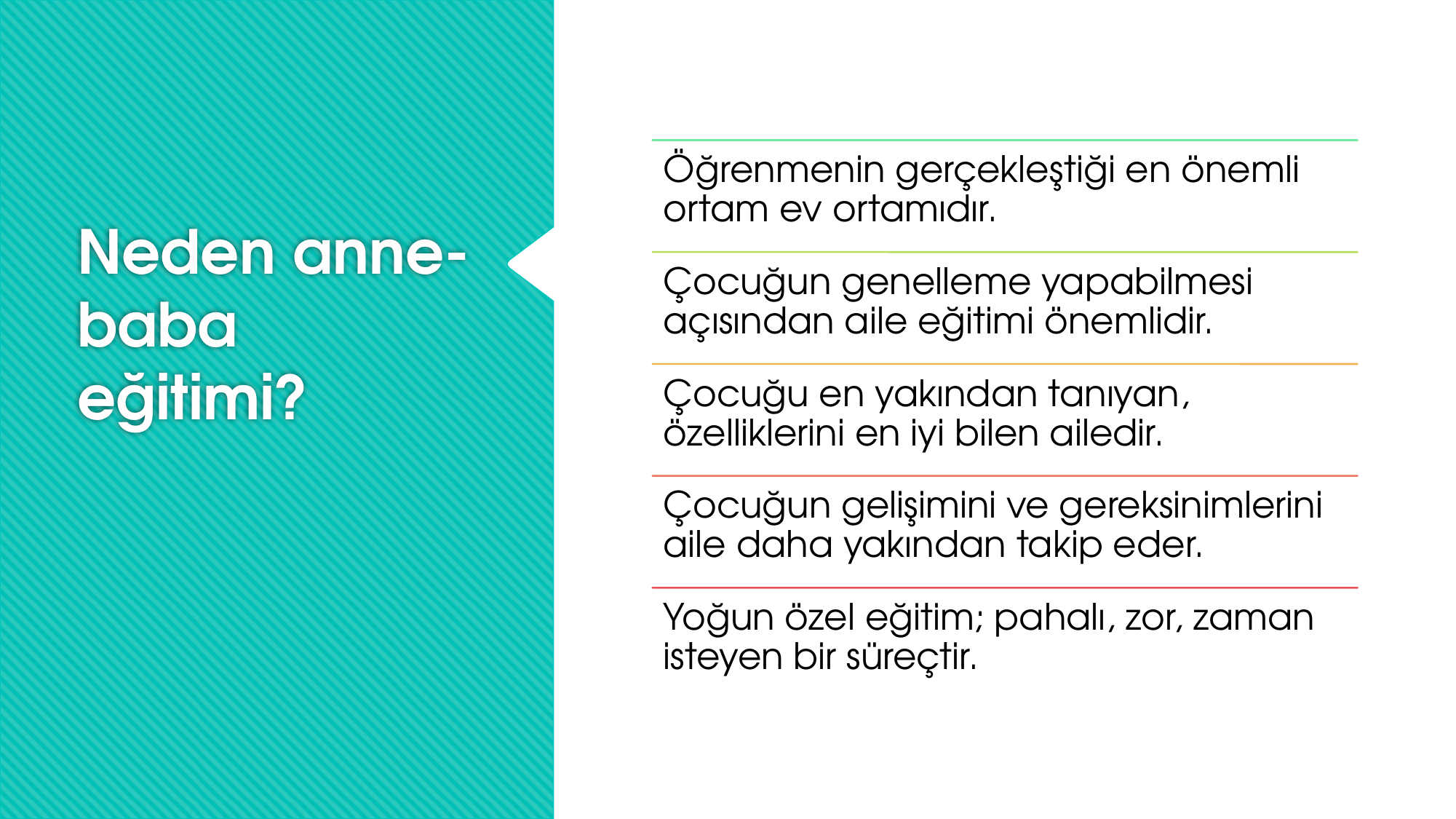

Öğrenmenin gerçekleştiği en önemli ortam ev ortamıdır.
Çocuğun genelleme yapabilmesi açısından aile eğitimi önemlidir.
Çocuğu en yakından tanıyan, özelliklerini en iyi bilen ailedir.
Çocuğun gelişimini ve gereksinimlerini aile daha yakından takip eder.
Yoğun özel eğitim; pahalı, zor, zaman isteyen bir süreçtir.
# Neden anne-baba eğitimi?